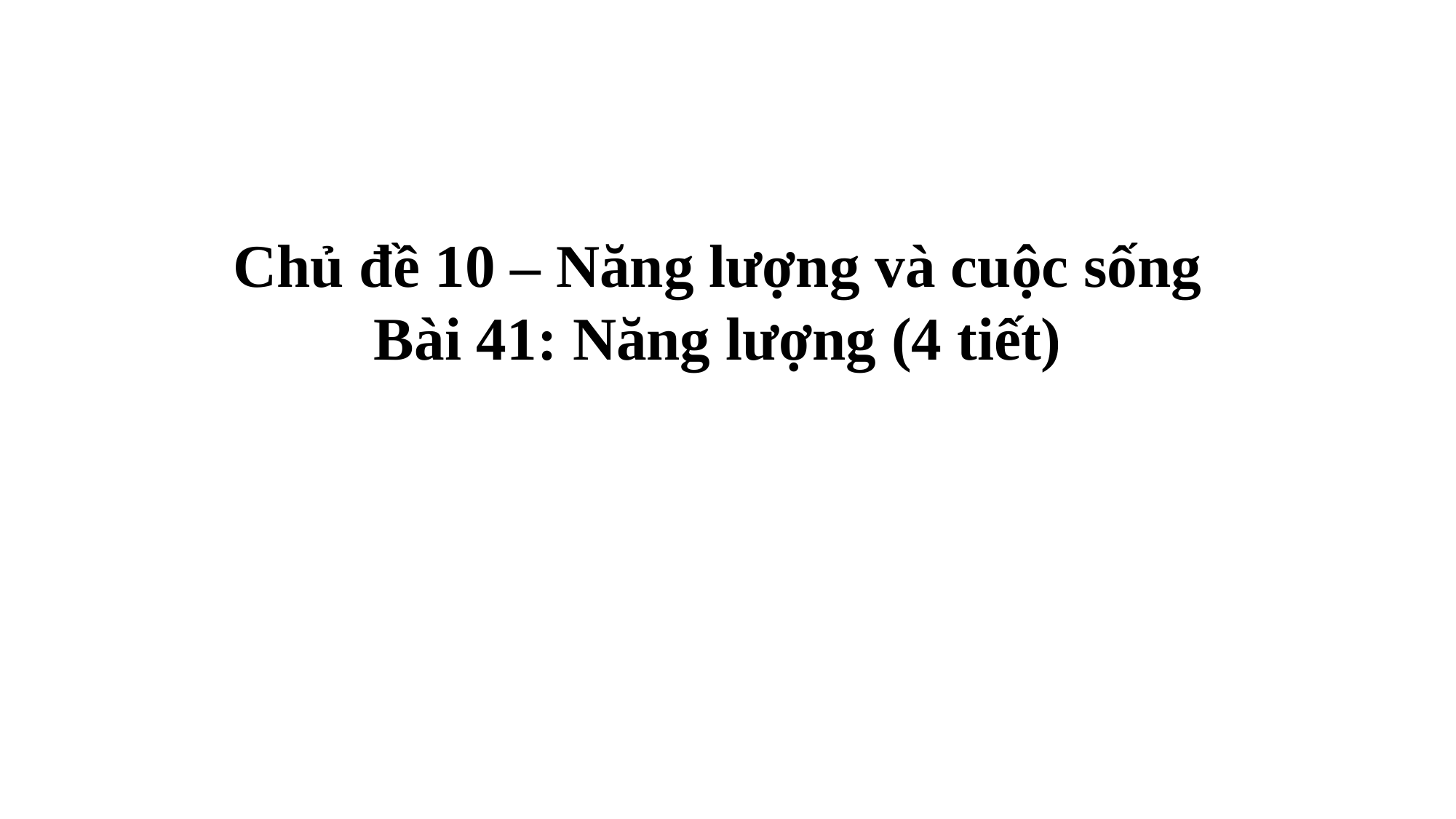

Chủ đề 10 – Năng lượng và cuộc sống
Bài 41: Năng lượng (4 tiết)